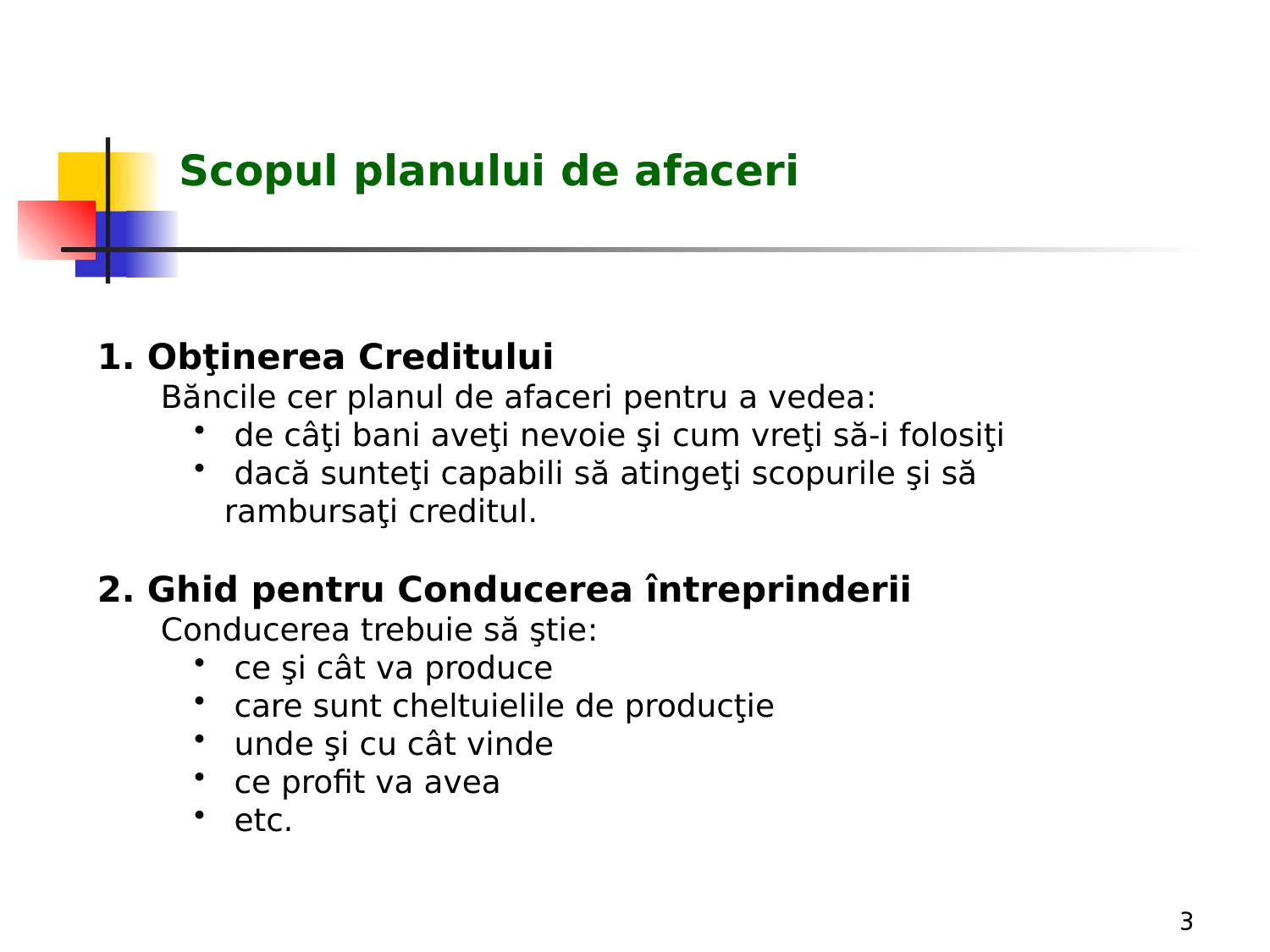

Scopul planului de afaceri
1. Obţinerea Creditului
Băncile cer planul de afaceri pentru a vedea:
 de câţi bani aveţi nevoie şi cum vreţi să-i folosiţi
 dacă sunteţi capabili să atingeţi scopurile şi să      rambursaţi creditul.

2. Ghid pentru Conducerea întreprinderii
Conducerea trebuie să ştie:
 ce şi cât va produce
 care sunt cheltuielile de producţie
 unde şi cu cât vinde
 ce profit va avea
 etc.
3